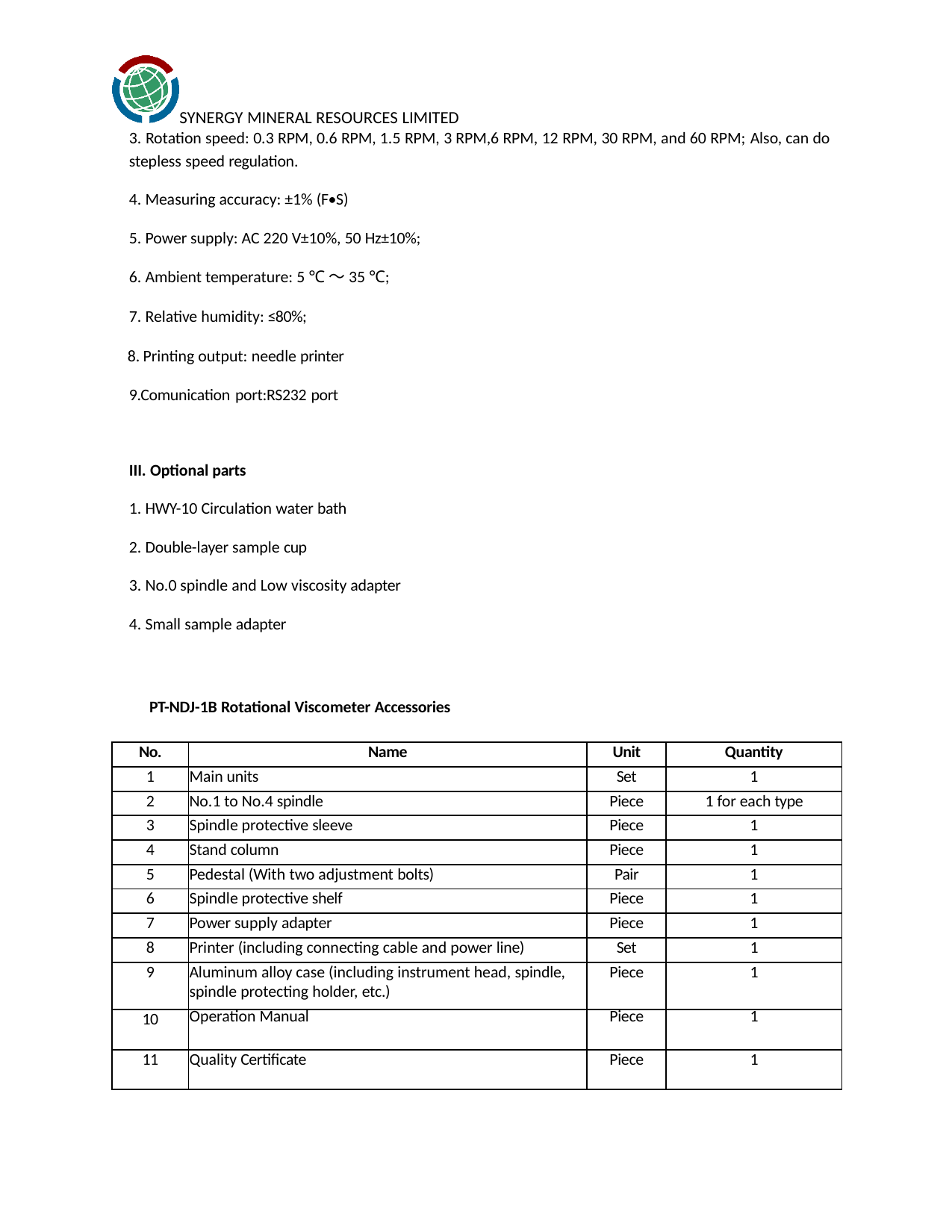

SYNERGY MINERAL RESOURCES LIMITED
Rotation speed: 0.3 RPM, 0.6 RPM, 1.5 RPM, 3 RPM,6 RPM, 12 RPM, 30 RPM, and 60 RPM; Also, can do
stepless speed regulation.
Measuring accuracy: ±1% (F•S)
Power supply: AC 220 V±10%, 50 Hz±10%;
Ambient temperature: 5 ℃～35 ℃;
Relative humidity: ≤80%;
	Printing output: needle printer 9.Comunication port:RS232 port
III. Optional parts
HWY-10 Circulation water bath
Double-layer sample cup
No.0 spindle and Low viscosity adapter
Small sample adapter
PT-NDJ-1B Rotational Viscometer Accessories
| No. | Name | Unit | Quantity |
| --- | --- | --- | --- |
| 1 | Main units | Set | 1 |
| 2 | No.1 to No.4 spindle | Piece | 1 for each type |
| 3 | Spindle protective sleeve | Piece | 1 |
| 4 | Stand column | Piece | 1 |
| 5 | Pedestal (With two adjustment bolts) | Pair | 1 |
| 6 | Spindle protective shelf | Piece | 1 |
| 7 | Power supply adapter | Piece | 1 |
| 8 | Printer (including connecting cable and power line) | Set | 1 |
| 9 | Aluminum alloy case (including instrument head, spindle, spindle protecting holder, etc.) | Piece | 1 |
| 10 | Operation Manual | Piece | 1 |
| 11 | Quality Certificate | Piece | 1 |